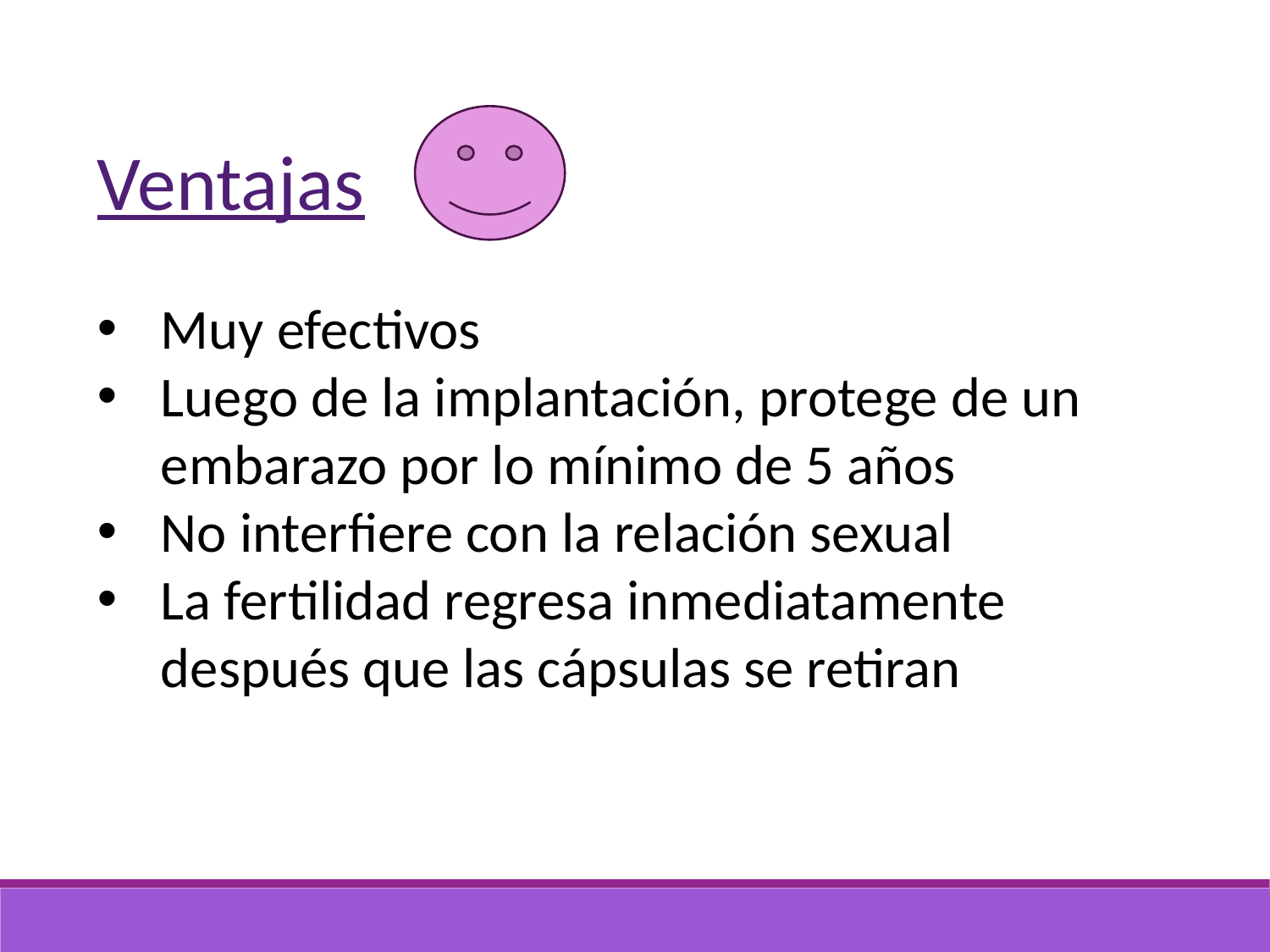

Ventajas

Muy efectivos
Luego de la implantación, protege de un embarazo por lo mínimo de 5 años
No interfiere con la relación sexual
La fertilidad regresa inmediatamente después que las cápsulas se retiran